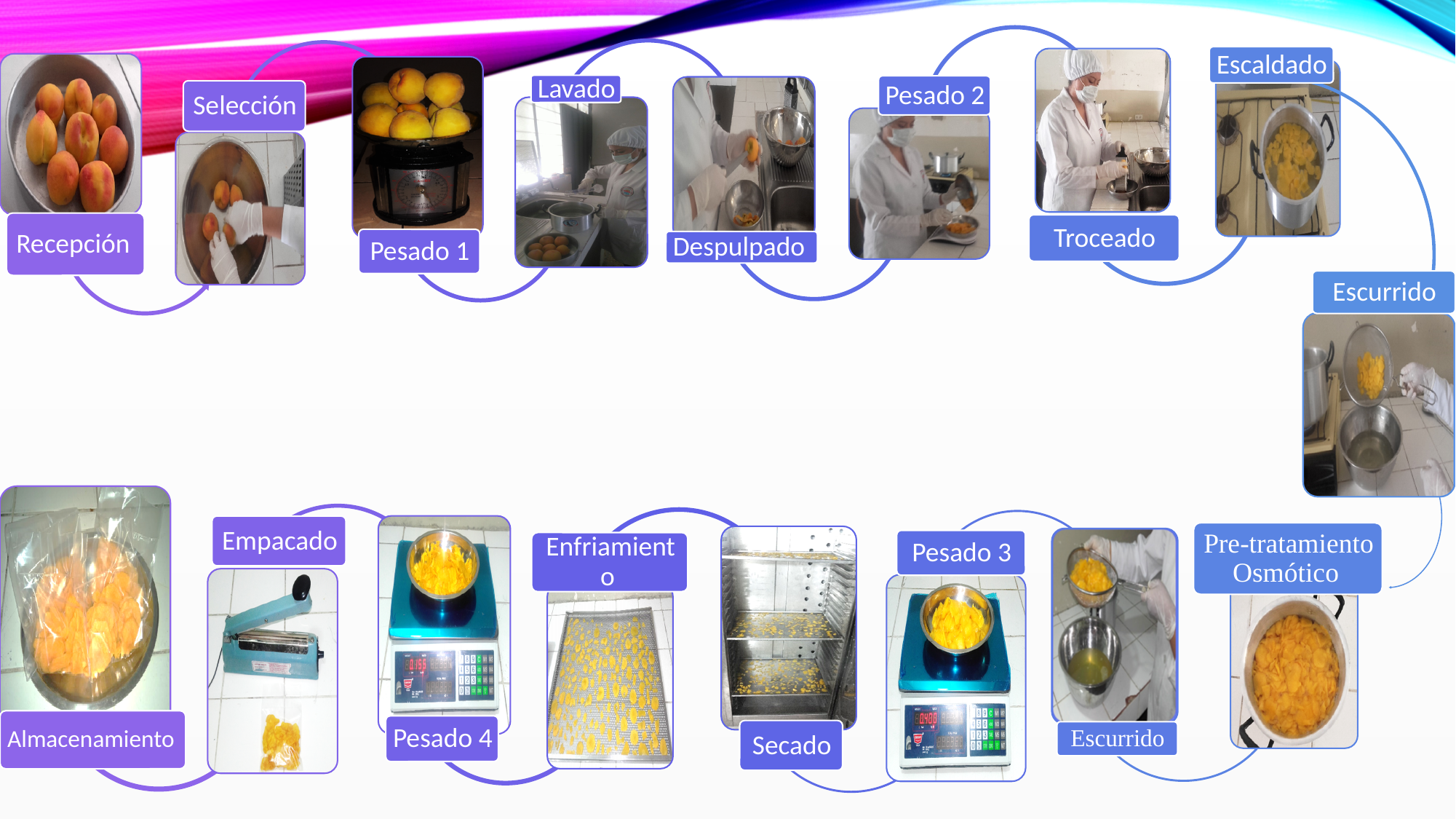

Recepción
Selección
Pesado 1
Lavado
Despulpado
Pesado 2
Troceado
Escaldado

Almacenamiento
Empacado
Pesado 4
Enfriamiento

Secado

Pesado 3
Escurrido
Pre-tratamiento Osmótico
Escurrido